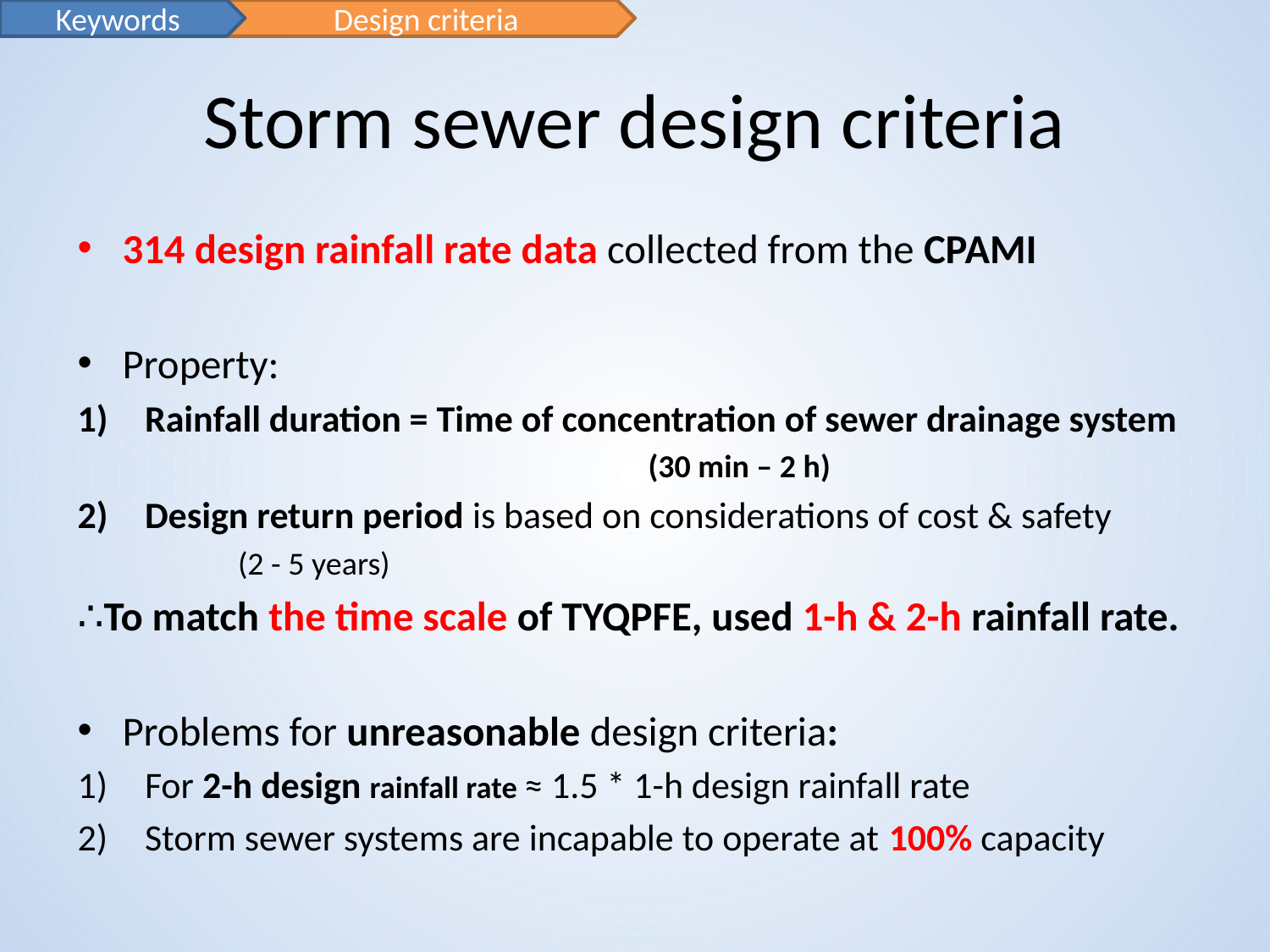

Keywords
Design criteria
# Storm sewer design criteria
314 design rainfall rate data collected from the CPAMI

Property:
Rainfall duration = Time of concentration of sewer drainage system
                                                                        (30 min – 2 h)
Design return period is based on considerations of cost & safety
               (2 - 5 years)
∴To match the time scale of TYQPFE, used 1-h & 2-h rainfall rate.

Problems for unreasonable design criteria:
For 2-h design rainfall rate ≈ 1.5 * 1-h design rainfall rate
Storm sewer systems are incapable to operate at 100% capacity